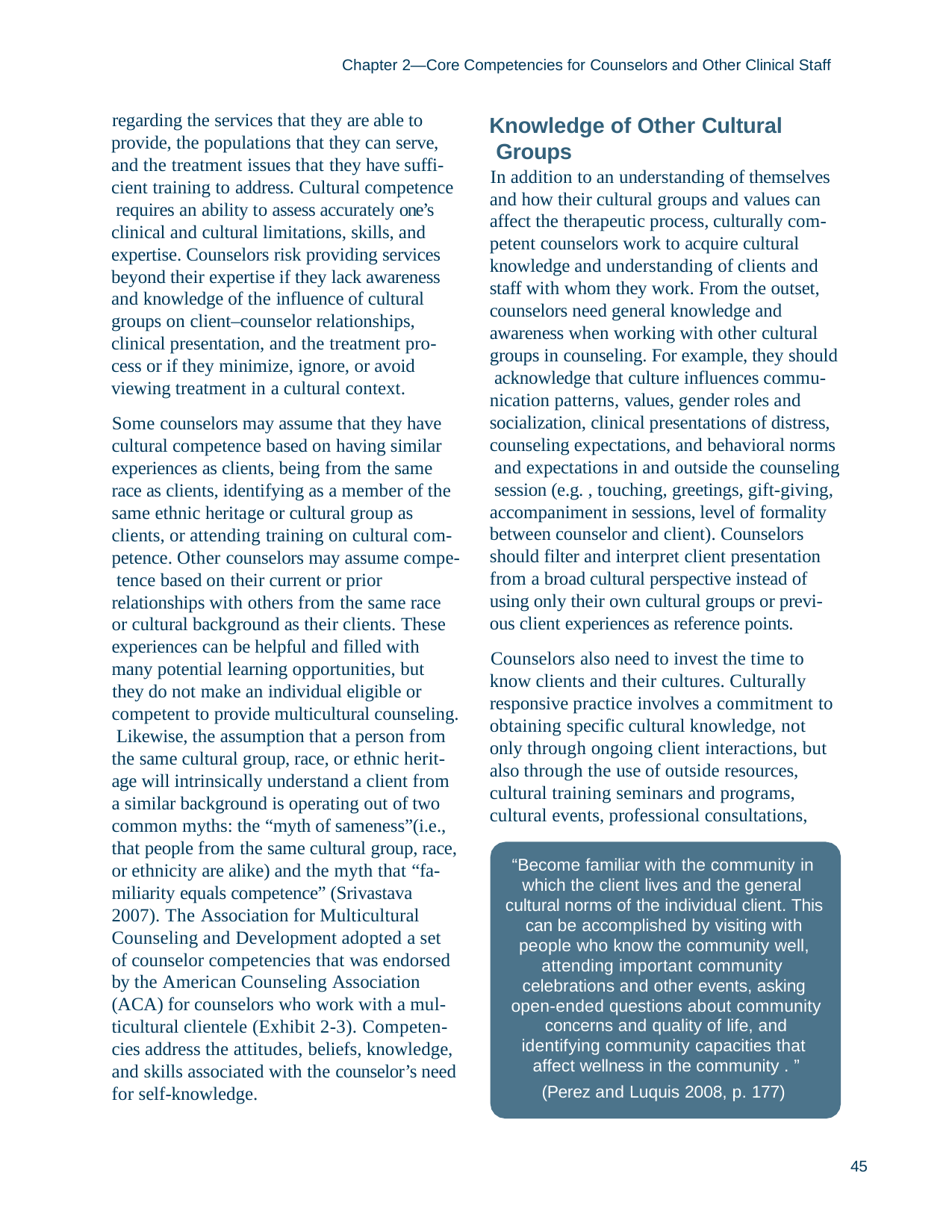

Chapter 2—Core Competencies for Counselors and Other Clinical Staff
regarding the services that they are able to  provide, the populations that they can serve,  and the treatment issues that they have suffi-  cient training to address. Cultural competence  requires an ability to assess accurately one’s  clinical and cultural limitations, skills, and  expertise. Counselors risk providing services  beyond their expertise if they lack awareness  and knowledge of the influence of cultural  groups on client–counselor relationships,  clinical presentation, and the treatment pro-  cess or if they minimize, ignore, or avoid  viewing treatment in a cultural context.
Some counselors may assume that they have  cultural competence based on having similar  experiences as clients, being from the same  race as clients, identifying as a member of the  same ethnic heritage or cultural group as  clients, or attending training on cultural com-  petence. Other counselors may assume compe-  tence based on their current or prior  relationships with others from the same race  or cultural background as their clients. These  experiences can be helpful and filled with  many potential learning opportunities, but
they do not make an individual eligible or  competent to provide multicultural counseling.  Likewise, the assumption that a person from  the same cultural group, race, or ethnic herit-  age will intrinsically understand a client from  a similar background is operating out of two  common myths: the “myth of sameness”(i.e.,  that people from the same cultural group, race,  or ethnicity are alike) and the myth that “fa-  miliarity equals competence” (Srivastava  2007). The Association for Multicultural  Counseling and Development adopted a set  of counselor competencies that was endorsed  by the American Counseling Association  (ACA) for counselors who work with a mul-  ticultural clientele (Exhibit 2-3). Competen-  cies address the attitudes, beliefs, knowledge,  and skills associated with the counselor’s need  for self-knowledge.
Knowledge of Other Cultural  Groups
In addition to an understanding of themselves  and how their cultural groups and values can  affect the therapeutic process, culturally com-  petent counselors work to acquire cultural  knowledge and understanding of clients and  staff with whom they work. From the outset,  counselors need general knowledge and  awareness when working with other cultural  groups in counseling. For example, they should  acknowledge that culture influences commu-  nication patterns, values, gender roles and  socialization, clinical presentations of distress,  counseling expectations, and behavioral norms  and expectations in and outside the counseling  session (e.g. , touching, greetings, gift-giving,  accompaniment in sessions, level of formality  between counselor and client). Counselors  should filter and interpret client presentation  from a broad cultural perspective instead of  using only their own cultural groups or previ-  ous client experiences as reference points.
Counselors also need to invest the time to  know clients and their cultures. Culturally  responsive practice involves a commitment to  obtaining specific cultural knowledge, not  only through ongoing client interactions, but  also through the use of outside resources,  cultural training seminars and programs,  cultural events, professional consultations,

“Become familiar with the community in  which the client lives and the general  cultural norms of the individual client. This  can be accomplished by visiting with  people who know the community well,
attending important community  celebrations and other events, asking  open-ended questions about community  concerns and quality of life, and  identifying community capacities that  affect wellness in the community . ”
(Perez and Luquis 2008, p. 177)
45